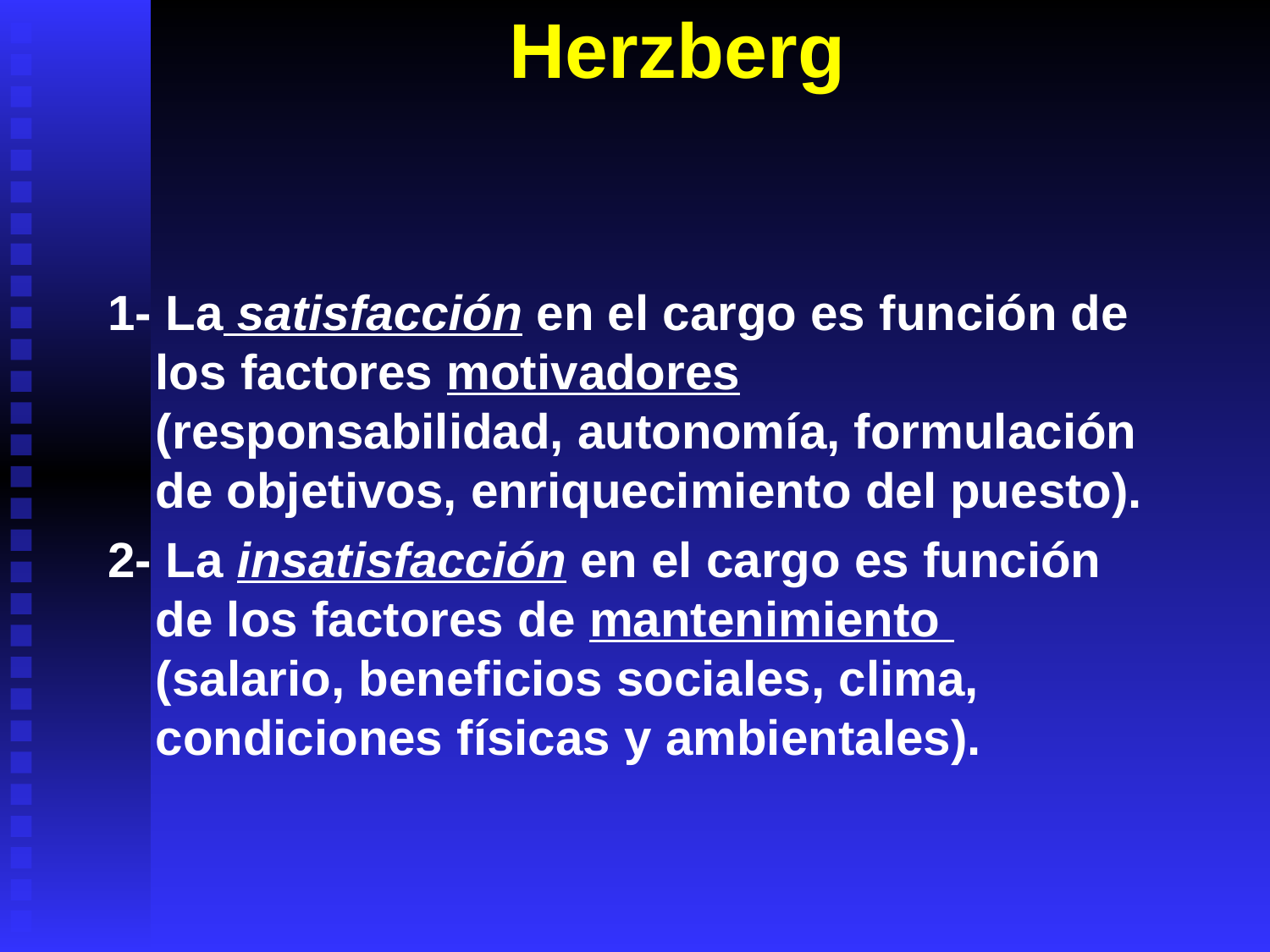

# Herzberg
1- La satisfacción en el cargo es función de los factores motivadores (responsabilidad, autonomía, formulación de objetivos, enriquecimiento del puesto).
2- La insatisfacción en el cargo es función de los factores de mantenimiento               (salario, beneficios sociales, clima, condiciones físicas y ambientales).